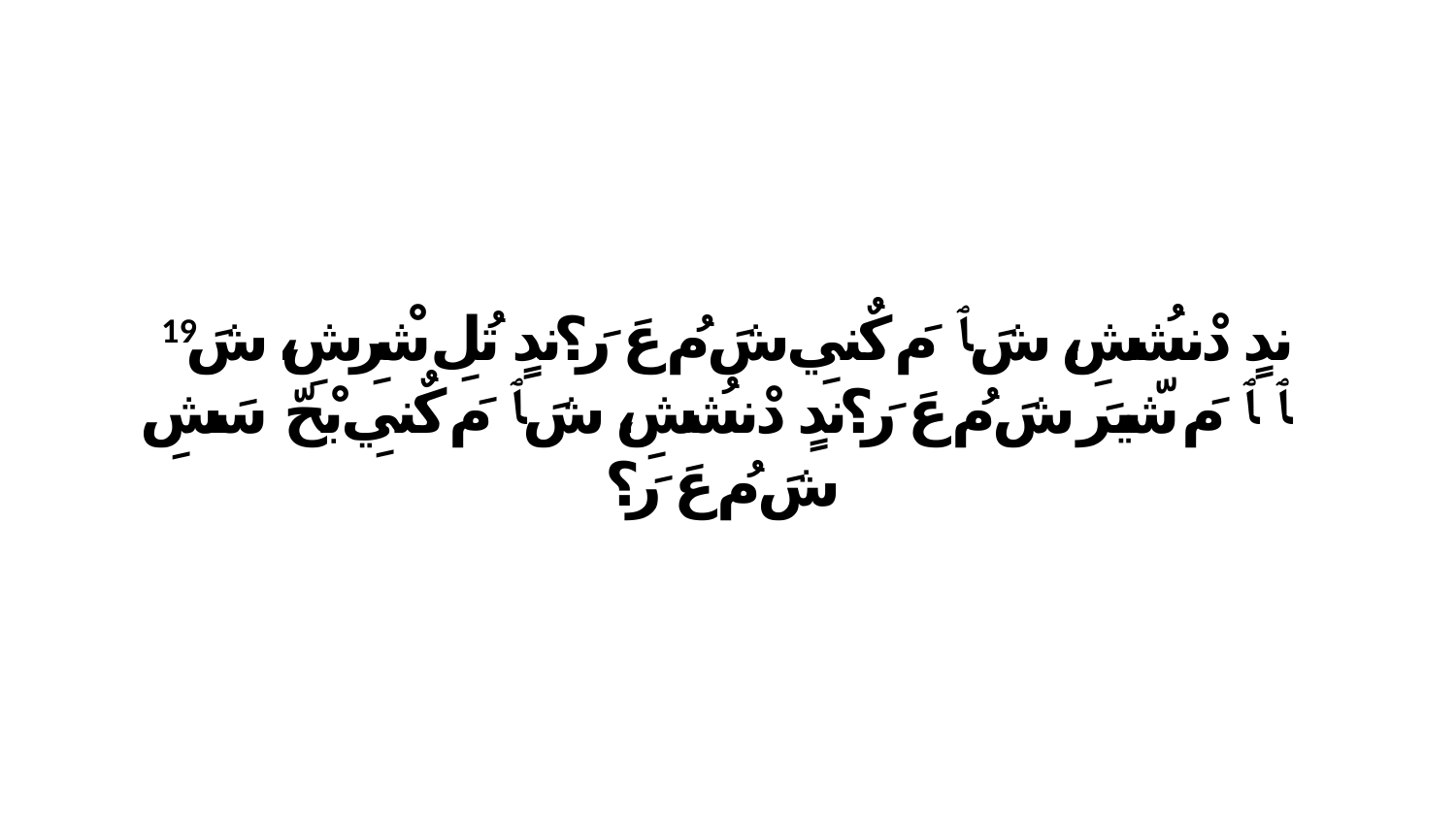

19 ندٍ دْنشُشِ، شَ ﭑ مَ كٌنيِ شَ مُ عَ رَ؟ندٍ تُلِ شْرِشِ، شَ ﭑ ﭑ مَ شّيرَ شَ مُ عَ رَ؟ندٍ دْنشُشِ، شَ ﭑ مَ كٌنيِ بْحّ سَشِ شَ مُ عَ رَ؟